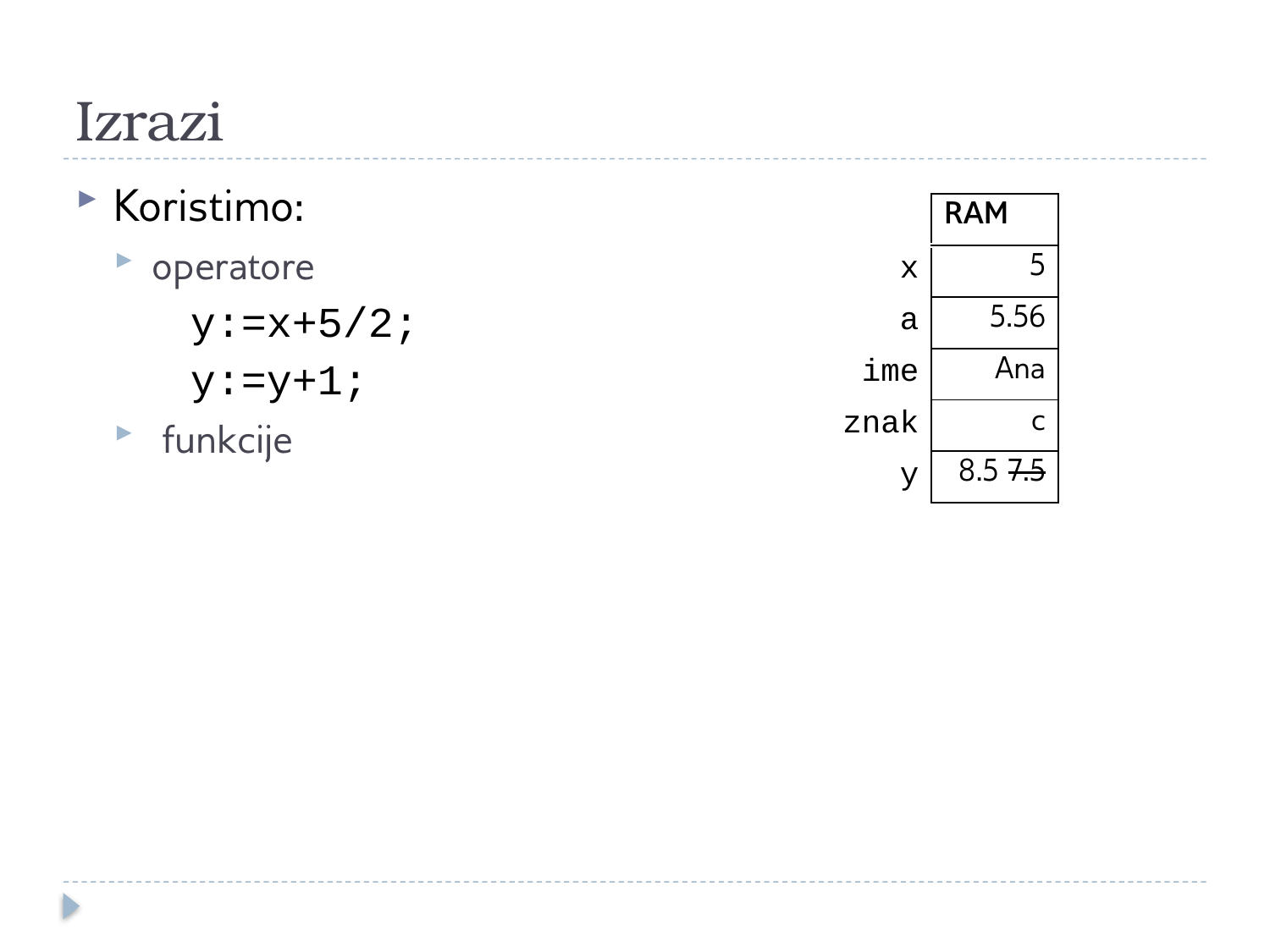

# Izrazi
Koristimo:
operatore
y:=x+5/2;
y:=y+1;
funkcije

|  | RAM |
| --- | --- |
| x | 5 |
| a | 5.56 |
| ime | Ana |
| znak | c |
| y | 8.5 7.5 |